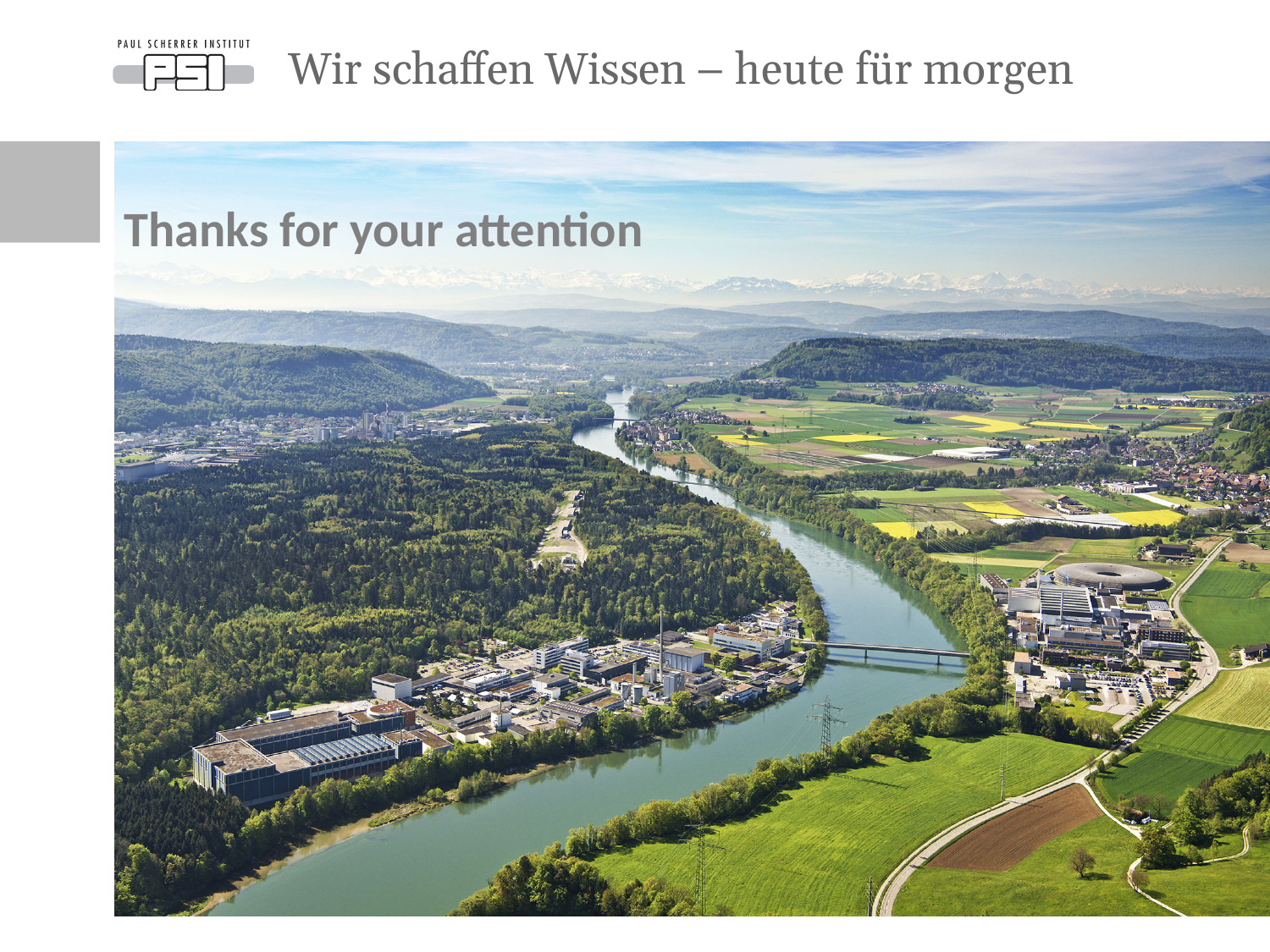

# Wir schaffen Wissen – heute für morgen
Thanks for your attention